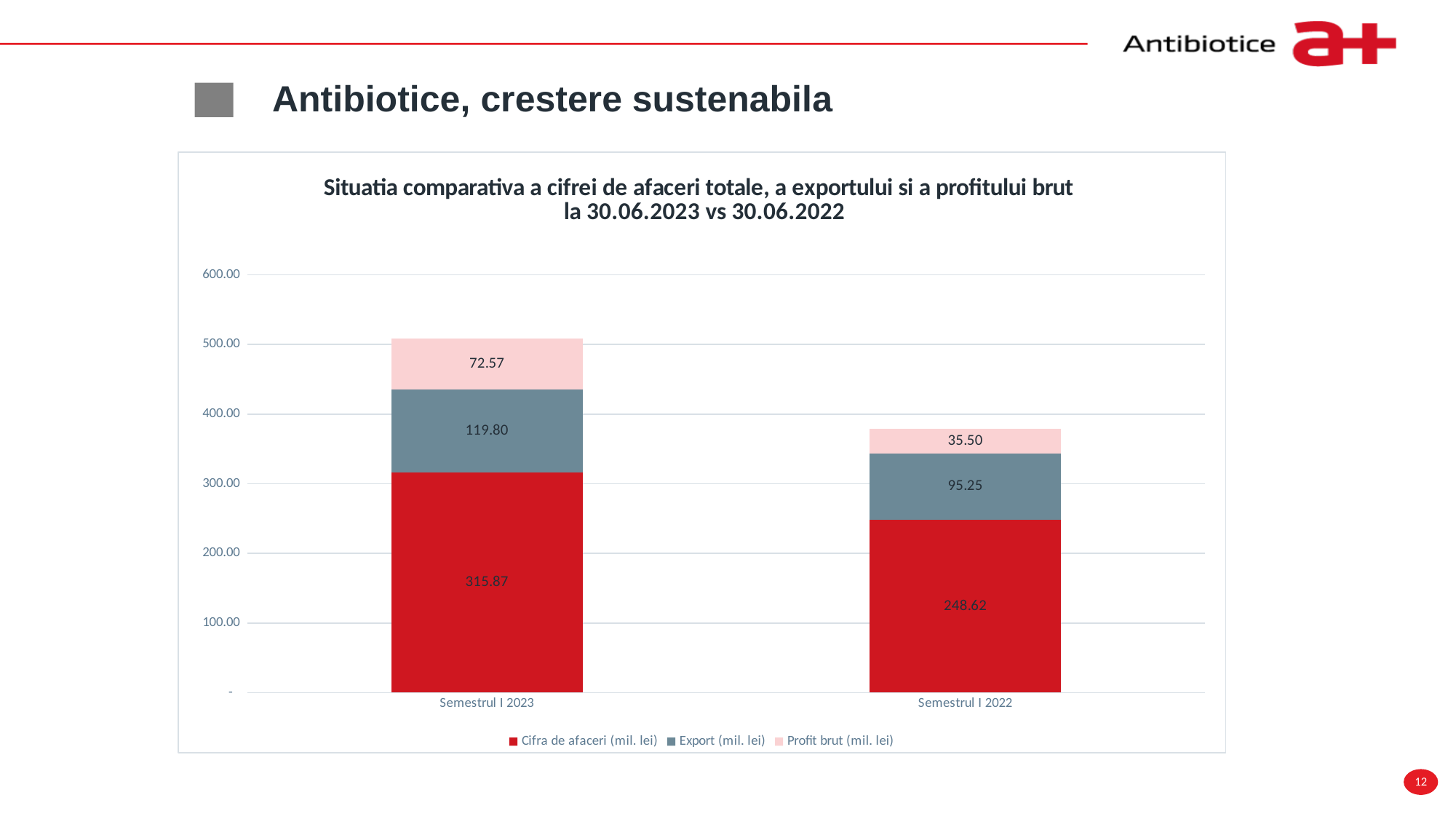

Antibiotice, crestere sustenabila

### Chart: Situatia comparativa a cifrei de afaceri totale, a exportului si a profitului brut
 la 30.06.2023 vs 30.06.2022

| Category | Cifra de afaceri (mil. lei) | Export (mil. lei) | Profit brut (mil. lei) |
|---|---|---|---|
| Semestrul I 2023 | 315.87091599999985 | 119.79867900000002 | 72.57327 |
| Semestrul I 2022 | 248.61897399999998 | 95.24920400000005 | 35.5 |
12